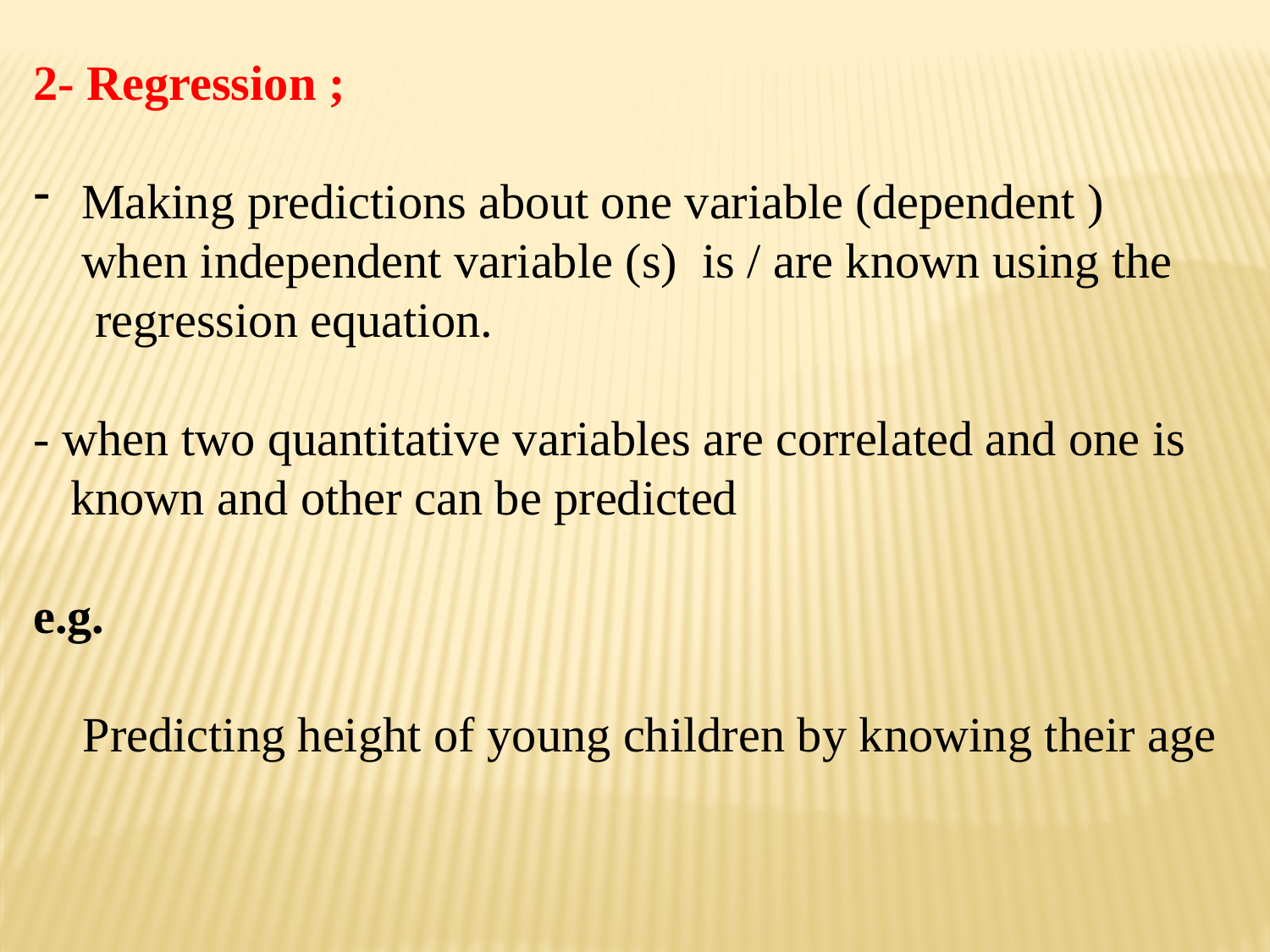

2- Regression ;

Making predictions about one variable (dependent )  when independent variable (s)  is / are known using the
     regression equation.

- when two quantitative variables are correlated and one is
   known and other can be predicted

e.g.

    Predicting height of young children by knowing their age